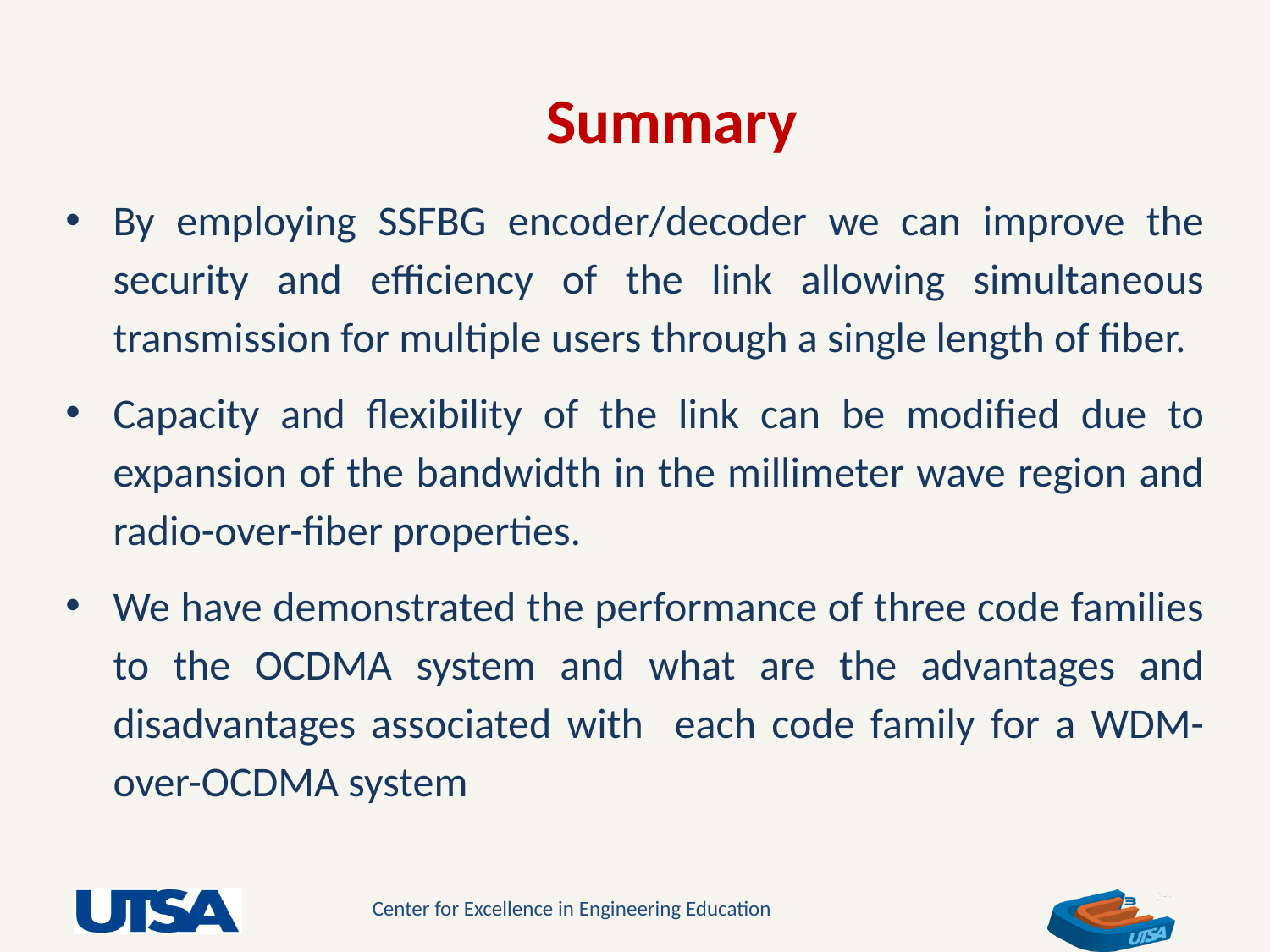

Summary
By employing SSFBG encoder/decoder we can improve the security and efficiency of the link allowing simultaneous transmission for multiple users through a single length of fiber.
Capacity and flexibility of the link can be modified due to expansion of the bandwidth in the millimeter wave region and radio-over-fiber properties.
We have demonstrated the performance of three code families to the OCDMA system and what are the advantages and disadvantages associated with  each code family for a WDM-over-OCDMA system